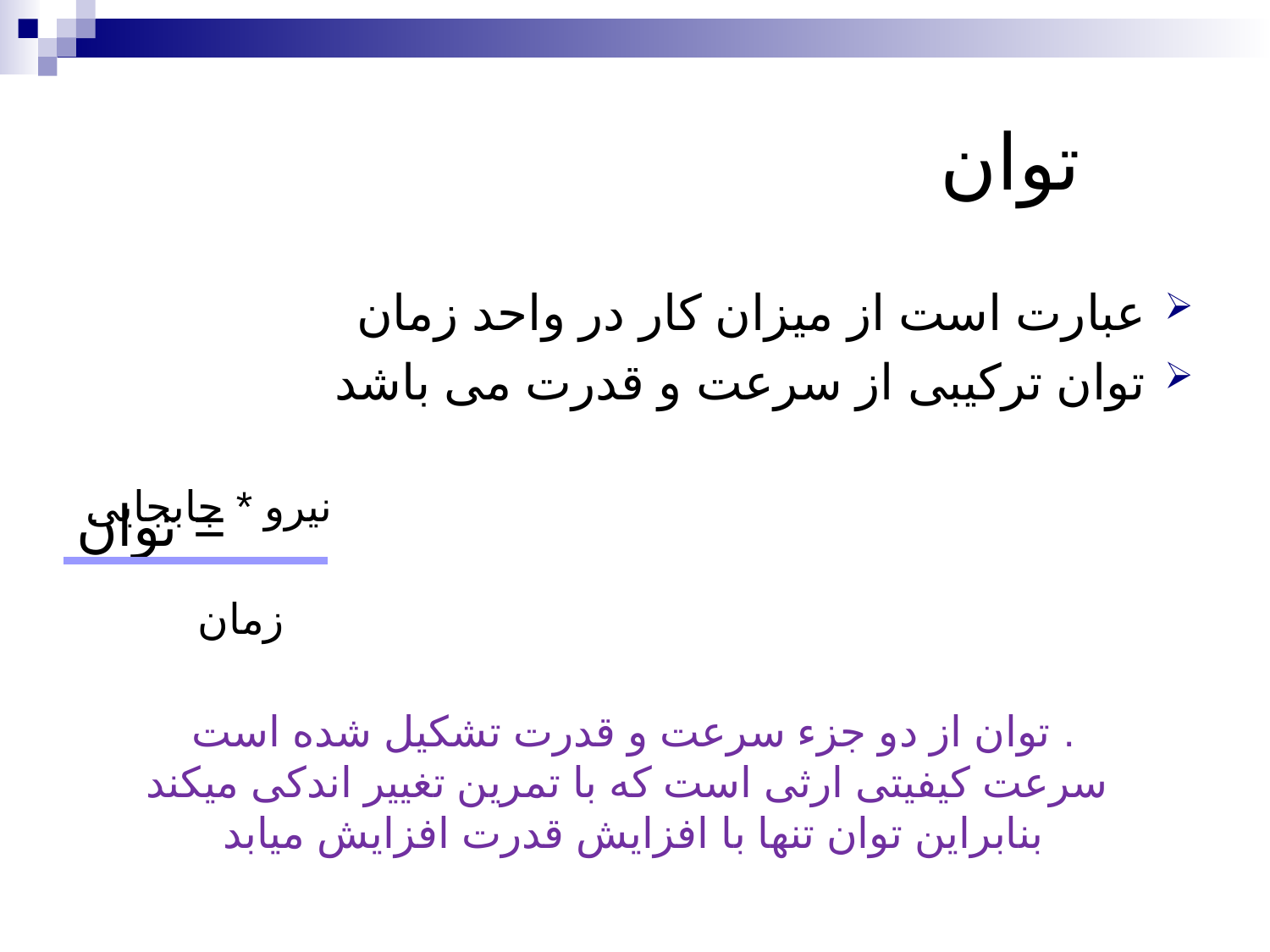

# توان
عبارت است از میزان کار در واحد زمان
توان ترکیبی از سرعت و قدرت می باشد

توان =
نیرو * جابجایی
زمان
توان از دو جزء سرعت و قدرت تشکیل شده است .
سرعت کیفیتی ارثی است که با تمرین تغییر اندکی میکند
بنابراین توان تنها با افزایش قدرت افزایش میابد